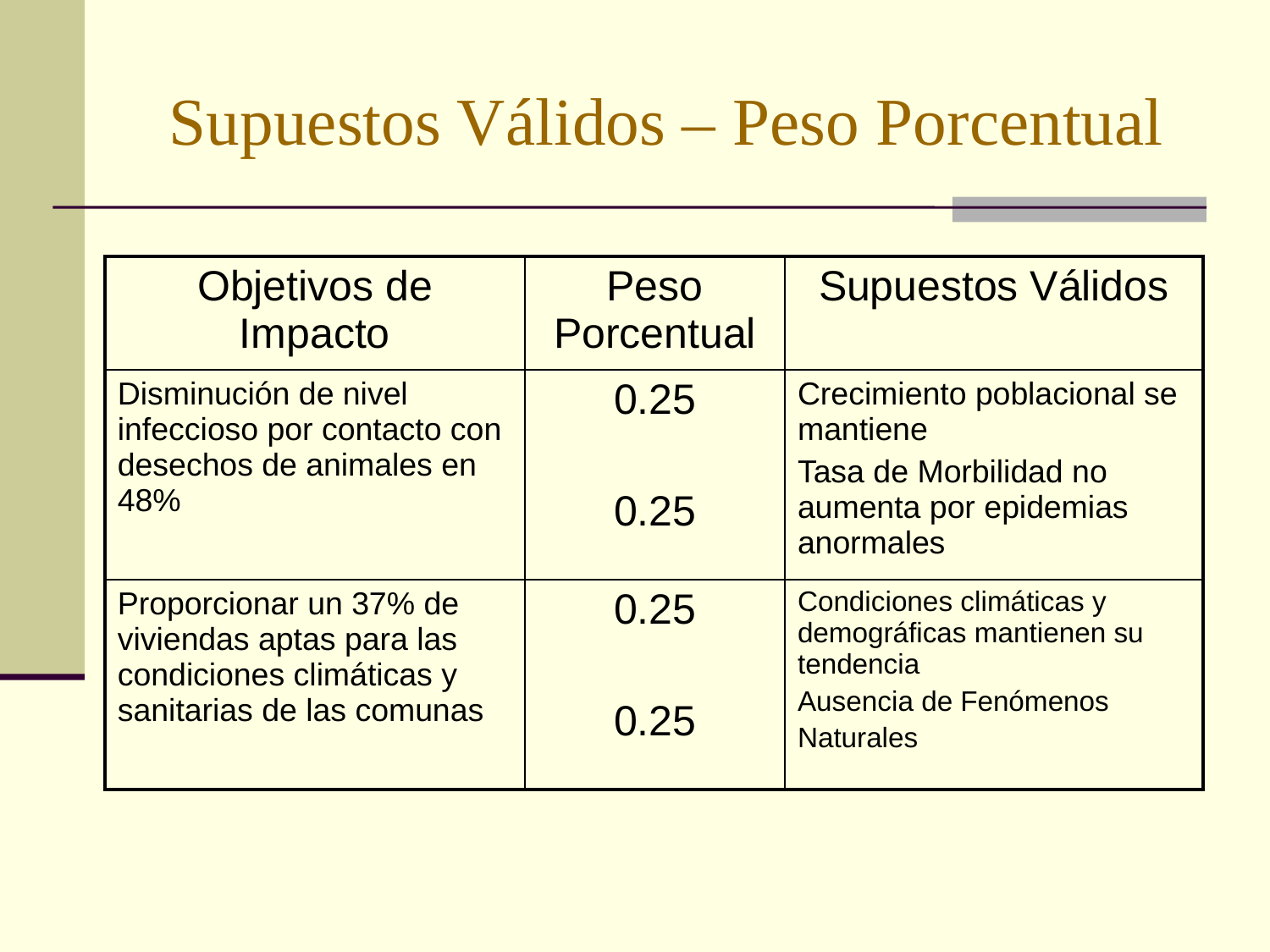

# Supuestos Válidos – Peso Porcentual
| Objetivos de Impacto | Peso Porcentual | Supuestos Válidos |
| --- | --- | --- |
| Disminución de nivel infeccioso por contacto con desechos de animales en 48% | 0.25 0.25 | Crecimiento poblacional se mantiene Tasa de Morbilidad no aumenta por epidemias anormales |
| Proporcionar un 37% de viviendas aptas para las condiciones climáticas y sanitarias de las comunas | 0.25 0.25 | Condiciones climáticas y demográficas mantienen su tendencia Ausencia de Fenómenos Naturales |